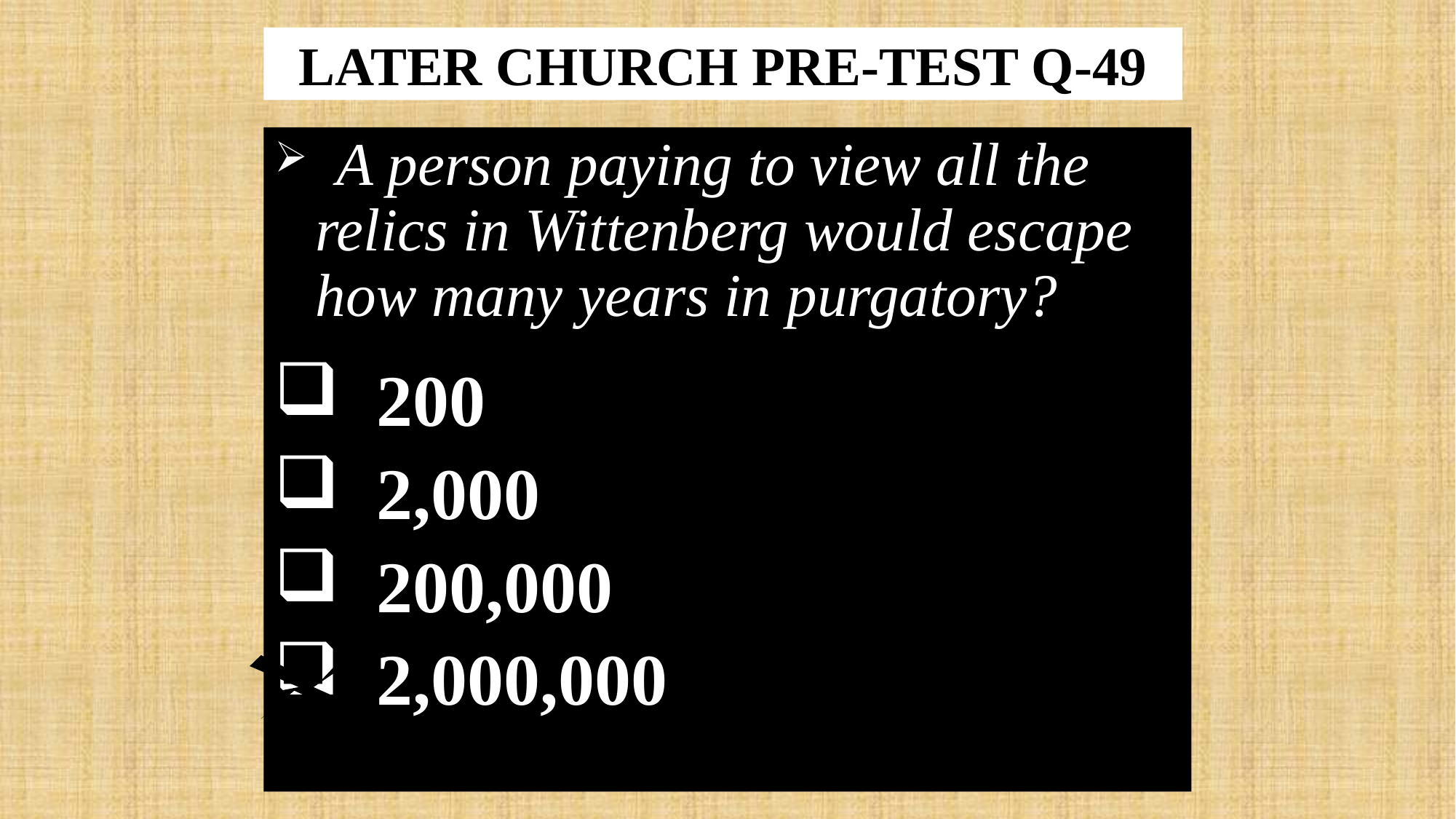

# LATER CHURCH PRE-TEST Q-49
  A person paying to view all the relics in Wittenberg would escape how many years in purgatory?

  200
  2,000
  200,000
  2,000,000

X